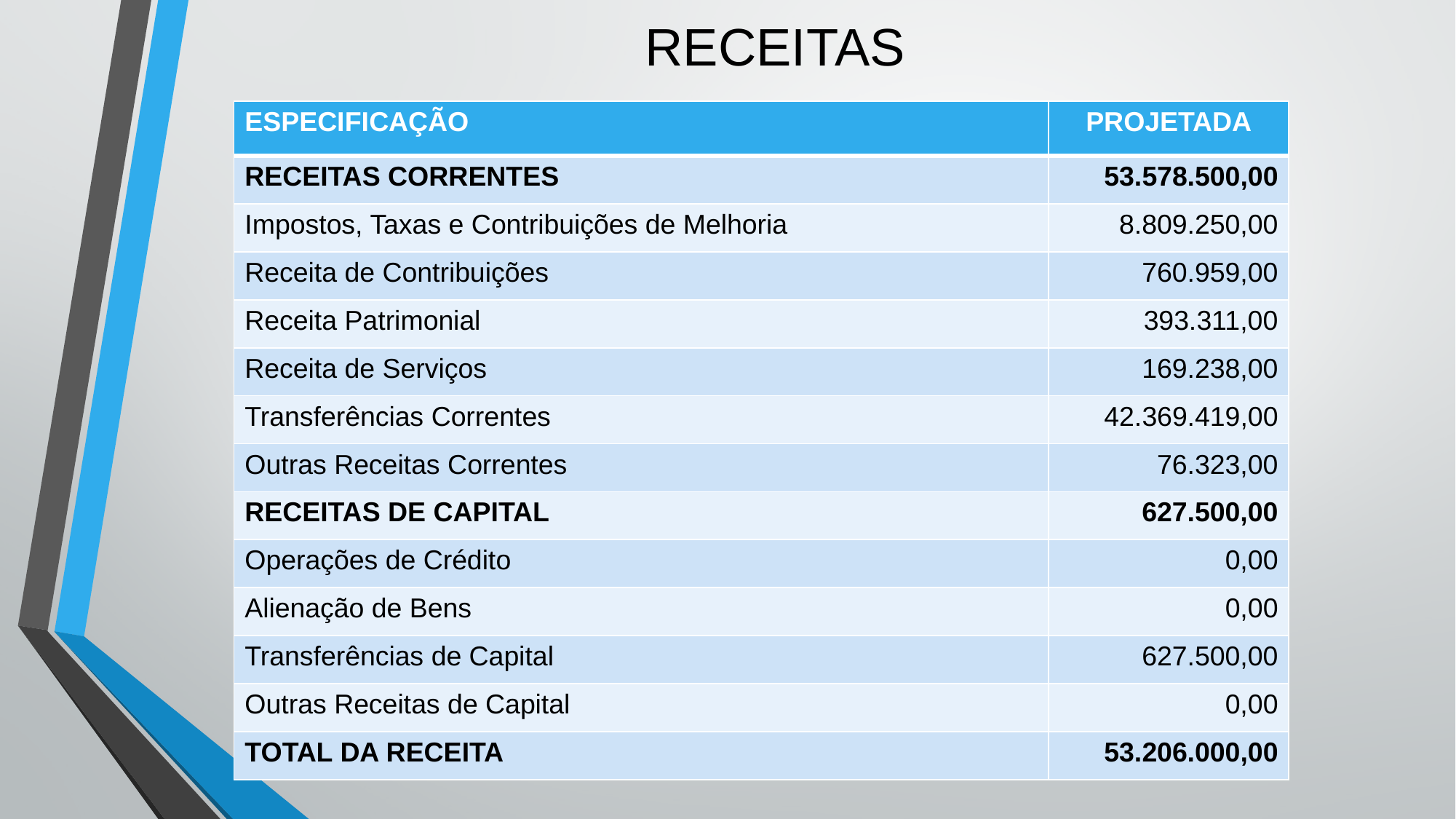

# RECEITAS
| ESPECIFICAÇÃO | PROJETADA |
| --- | --- |
| RECEITAS CORRENTES | 53.578.500,00 |
| Impostos, Taxas e Contribuições de Melhoria | 8.809.250,00 |
| Receita de Contribuições | 760.959,00 |
| Receita Patrimonial | 393.311,00 |
| Receita de Serviços | 169.238,00 |
| Transferências Correntes | 42.369.419,00 |
| Outras Receitas Correntes | 76.323,00 |
| RECEITAS DE CAPITAL | 627.500,00 |
| Operações de Crédito | 0,00 |
| Alienação de Bens | 0,00 |
| Transferências de Capital | 627.500,00 |
| Outras Receitas de Capital | 0,00 |
| TOTAL DA RECEITA | 53.206.000,00 |